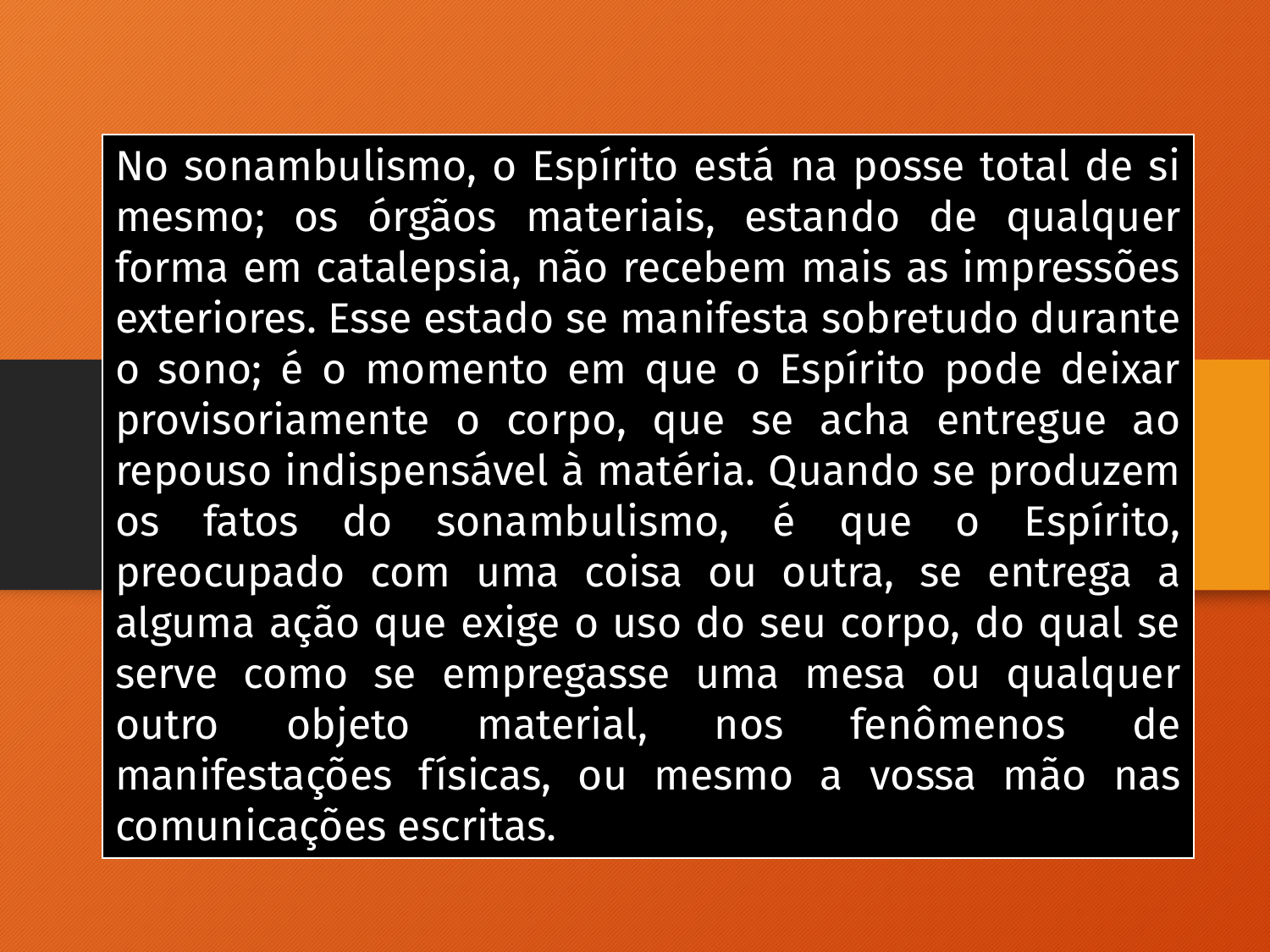

| No sonambulismo, o Espírito está na posse total de si mesmo; os órgãos materiais, estando de qualquer forma em catalepsia, não recebem mais as impressões exteriores. Esse estado se manifesta sobretudo durante o sono; é o momento em que o Espírito pode deixar provisoriamente o corpo, que se acha entregue ao repouso indispensável à matéria. Quando se produzem os fatos do sonambulismo, é que o Espírito, preocupado com uma coisa ou outra, se entrega a alguma ação que exige o uso do seu corpo, do qual se serve como se empregasse uma mesa ou qualquer outro objeto material, nos fenômenos de manifestações físicas, ou mesmo a vossa mão nas comunicações escritas. |
| --- |